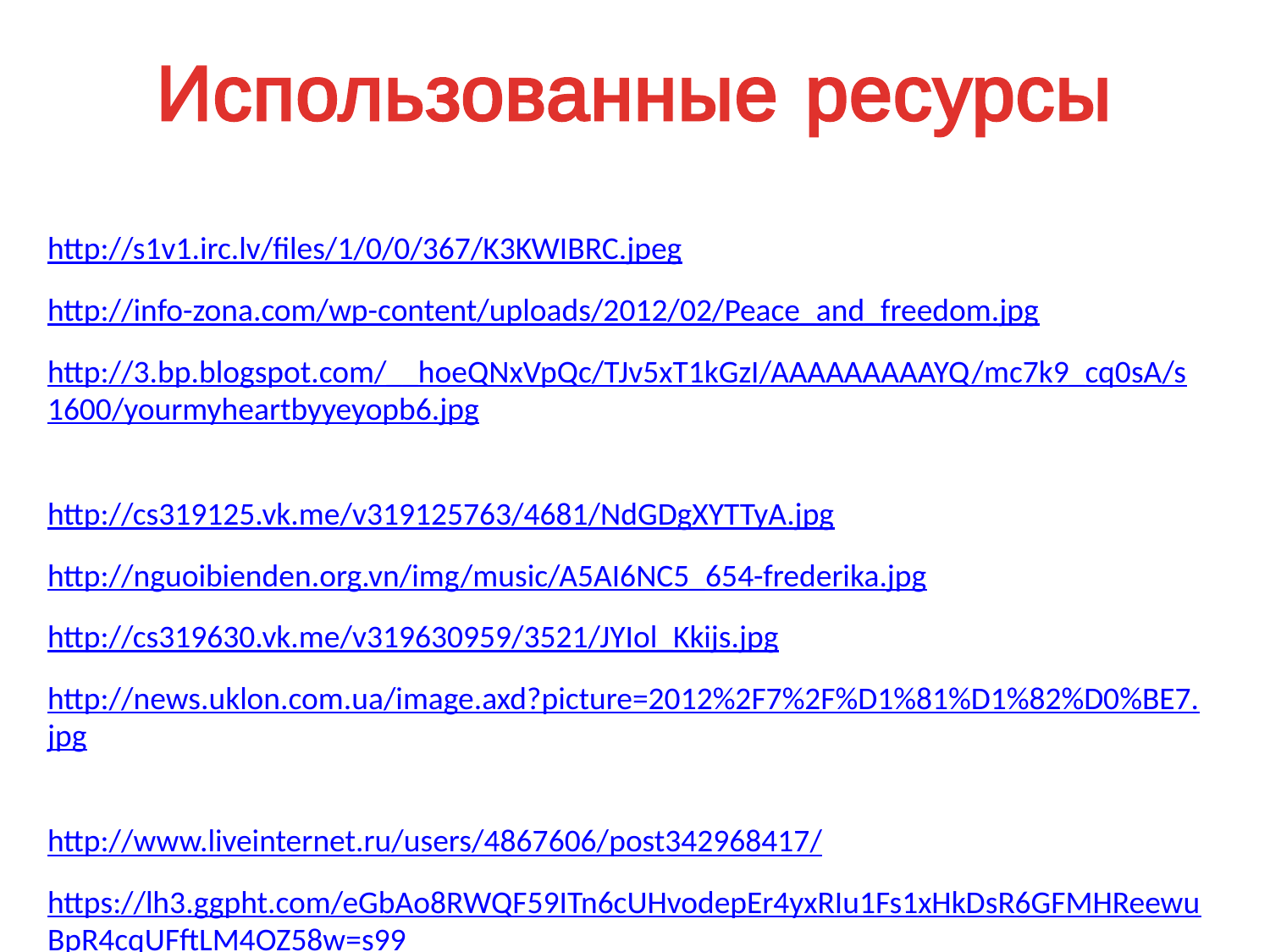

Использованные ресурсы
http://s1v1.irc.lv/files/1/0/0/367/K3KWIBRC.jpeg
http://info-zona.com/wp-content/uploads/2012/02/Peace_and_freedom.jpg
http://3.bp.blogspot.com/__hoeQNxVpQc/TJv5xT1kGzI/AAAAAAAAAYQ/mc7k9_cq0sA/s1600/yourmyheartbyyeyopb6.jpg
http://cs319125.vk.me/v319125763/4681/NdGDgXYTTyA.jpg
http://nguoibienden.org.vn/img/music/A5AI6NC5_654-frederika.jpg
http://cs319630.vk.me/v319630959/3521/JYIol_Kkijs.jpg
http://news.uklon.com.ua/image.axd?picture=2012%2F7%2F%D1%81%D1%82%D0%BE7.jpg
http://www.liveinternet.ru/users/4867606/post342968417/
https://lh3.ggpht.com/eGbAo8RWQF59ITn6cUHvodepEr4yxRIu1Fs1xHkDsR6GFMHReewuBpR4cqUFftLM4OZ58w=s99